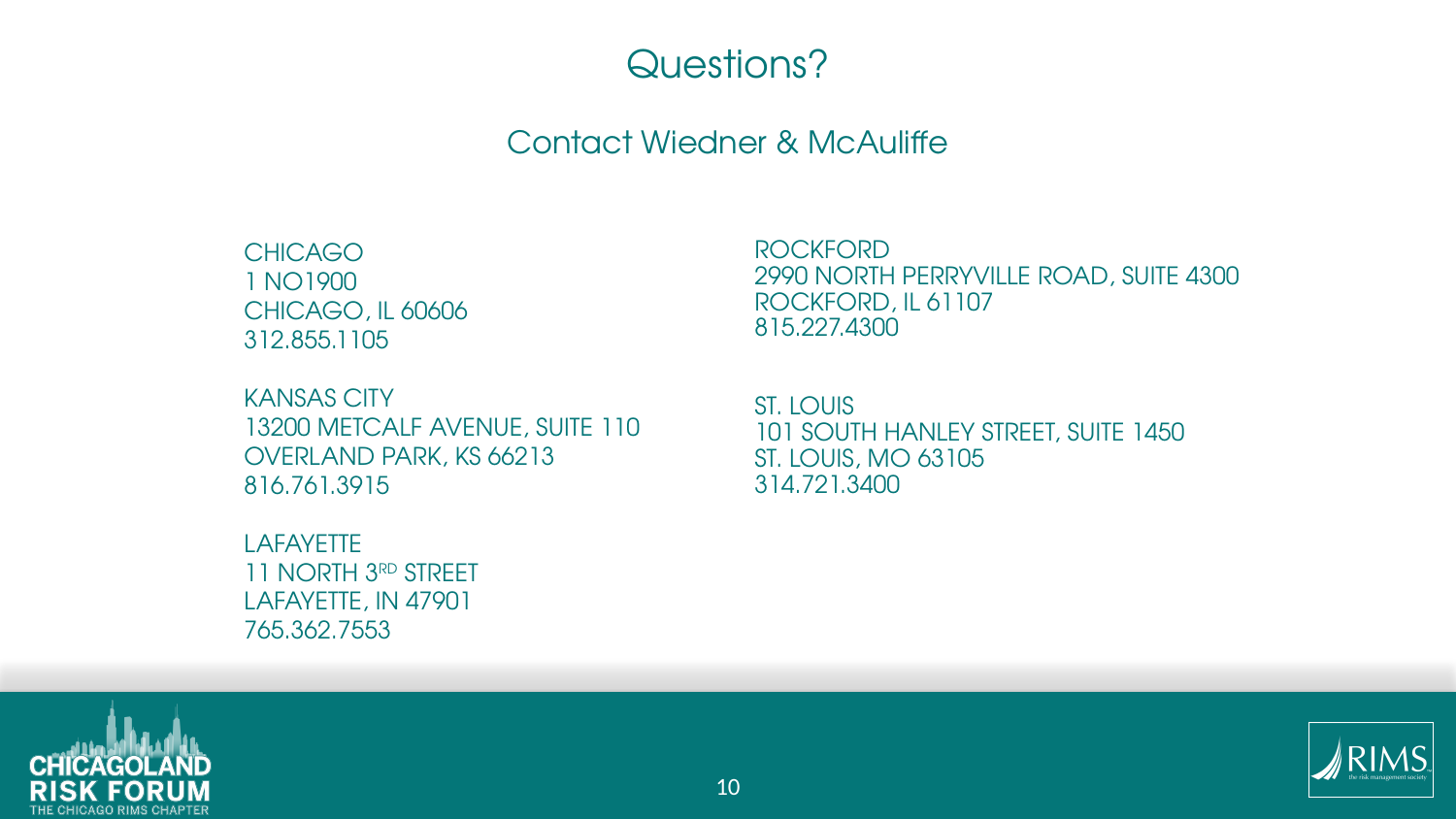

# Questions? Contact Wiedner & McAuliffe
ROCKFORD
2990 NORTH PERRYVILLE ROAD, SUITE 4300
ROCKFORD, IL 61107
815.227.4300

ST. LOUIS
101 SOUTH HANLEY STREET, SUITE 1450
ST. LOUIS, MO 63105
314.721.3400
CHICAGO
1 No1900
Chicago, IL 60606
312.855.1105

KANSAS CITY
13200 Metcalf Avenue, Suite 110
Overland Park, KS 66213
816.761.3915

LAFAYETTE
11 North 3rd Street
Lafayette, IN 47901
765.362.7553